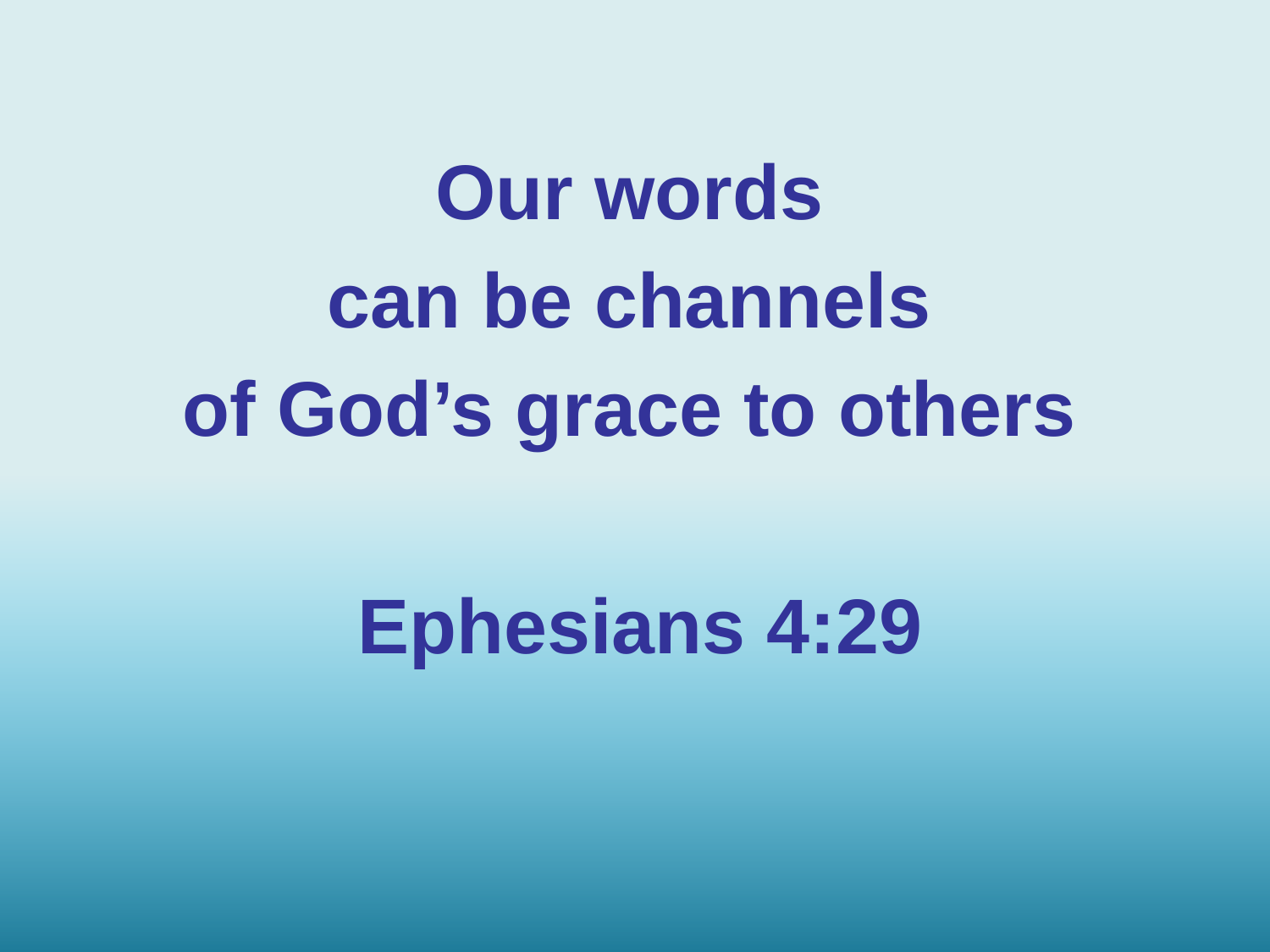

Our words
can be channels
of God’s grace to others

Ephesians 4:29